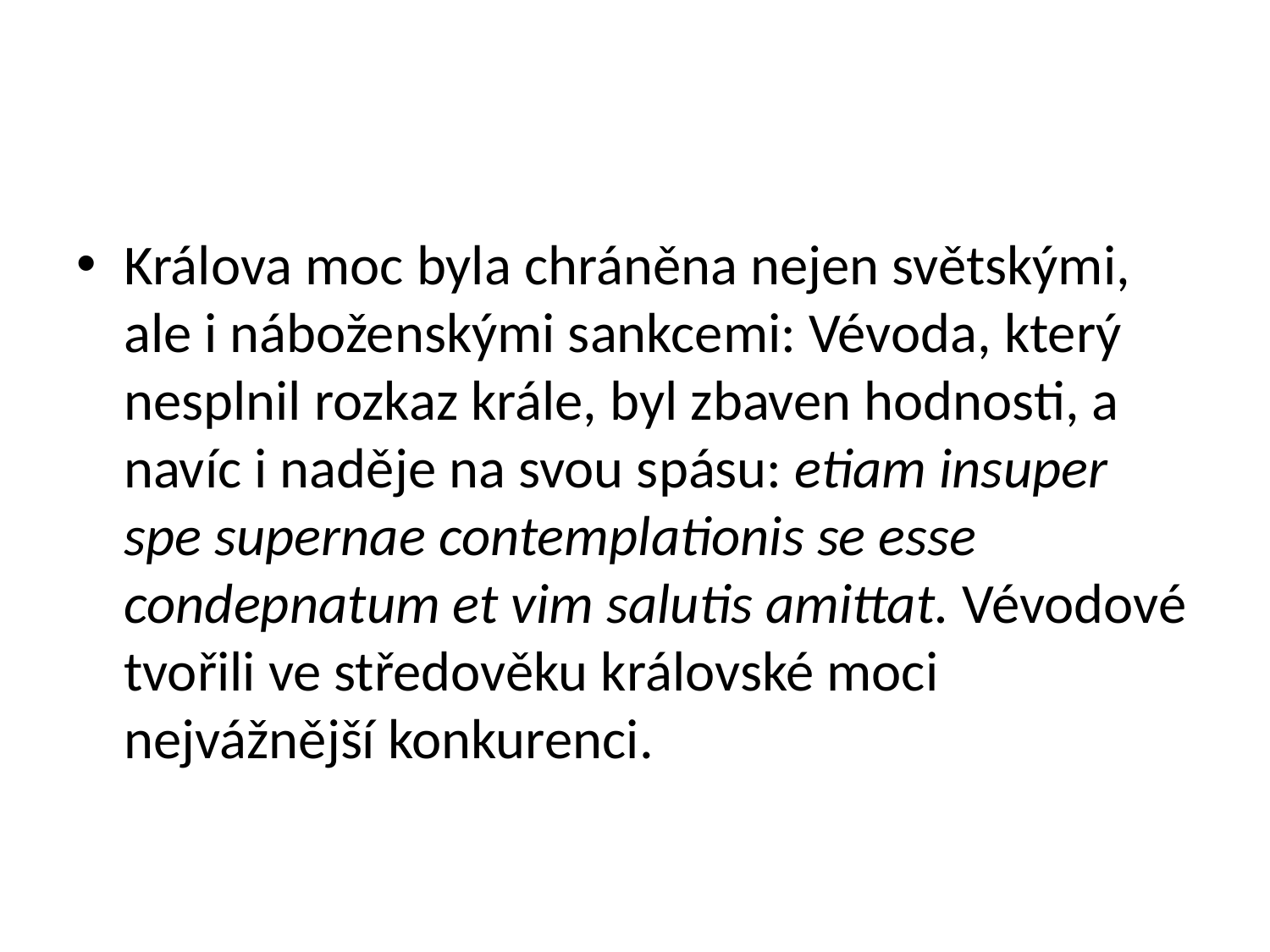

#
Králova moc byla chráněna nejen světskými, ale i náboženskými sankcemi: Vévoda, který nesplnil rozkaz krále, byl zbaven hodnosti, a navíc i naděje na svou spásu: etiam insuper spe supernae contemplationis se esse condepnatum et vim salutis amittat. Vévodové tvořili ve středověku královské moci nejvážnější konkurenci.